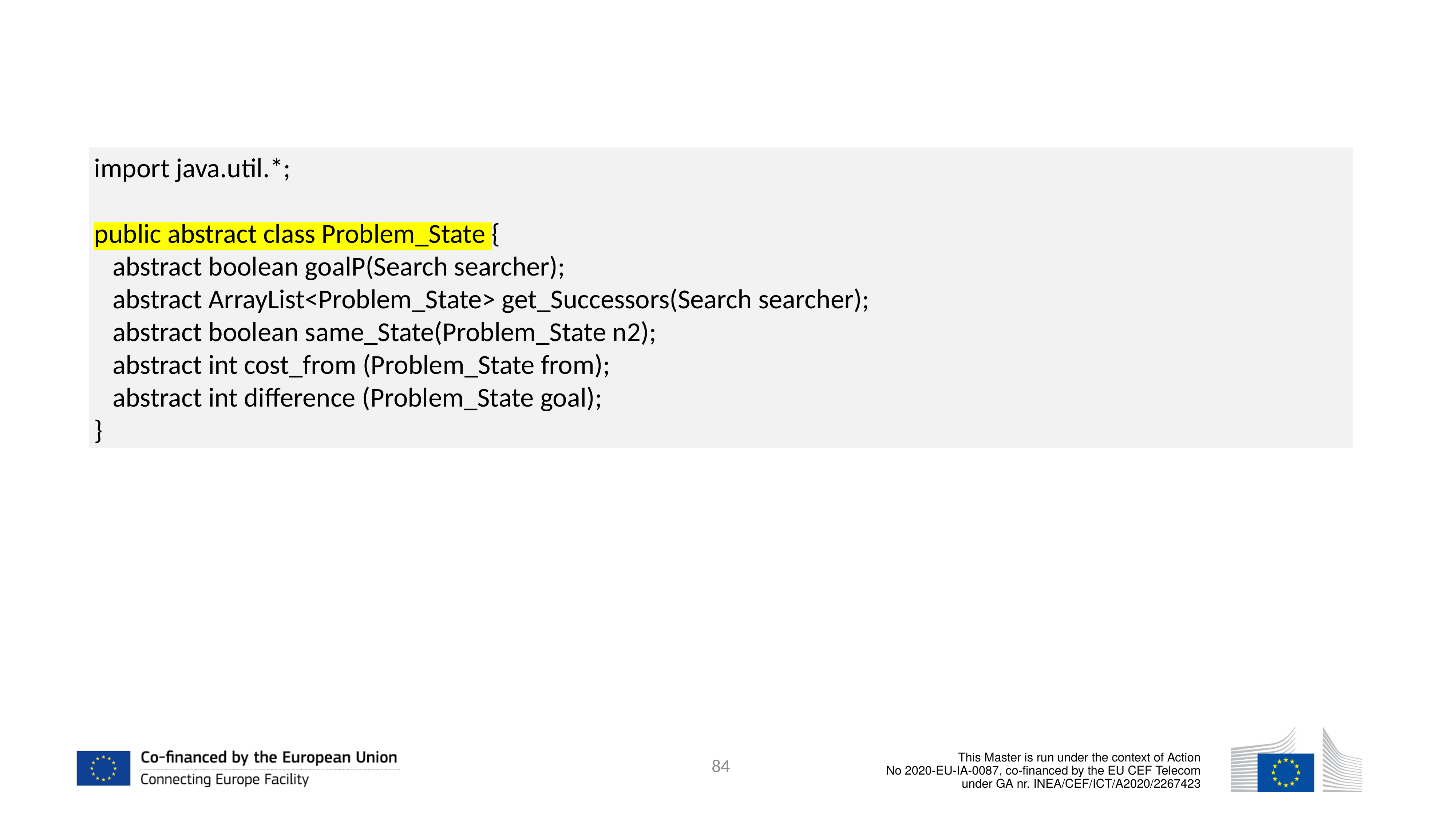

import java.util.*;

public abstract class Problem_State {
   abstract boolean goalP(Search searcher);
   abstract ArrayList<Problem_State> get_Successors(Search searcher);
   abstract boolean same_State(Problem_State n2);
   abstract int cost_from (Problem_State from);
   abstract int difference (Problem_State goal);
}
84